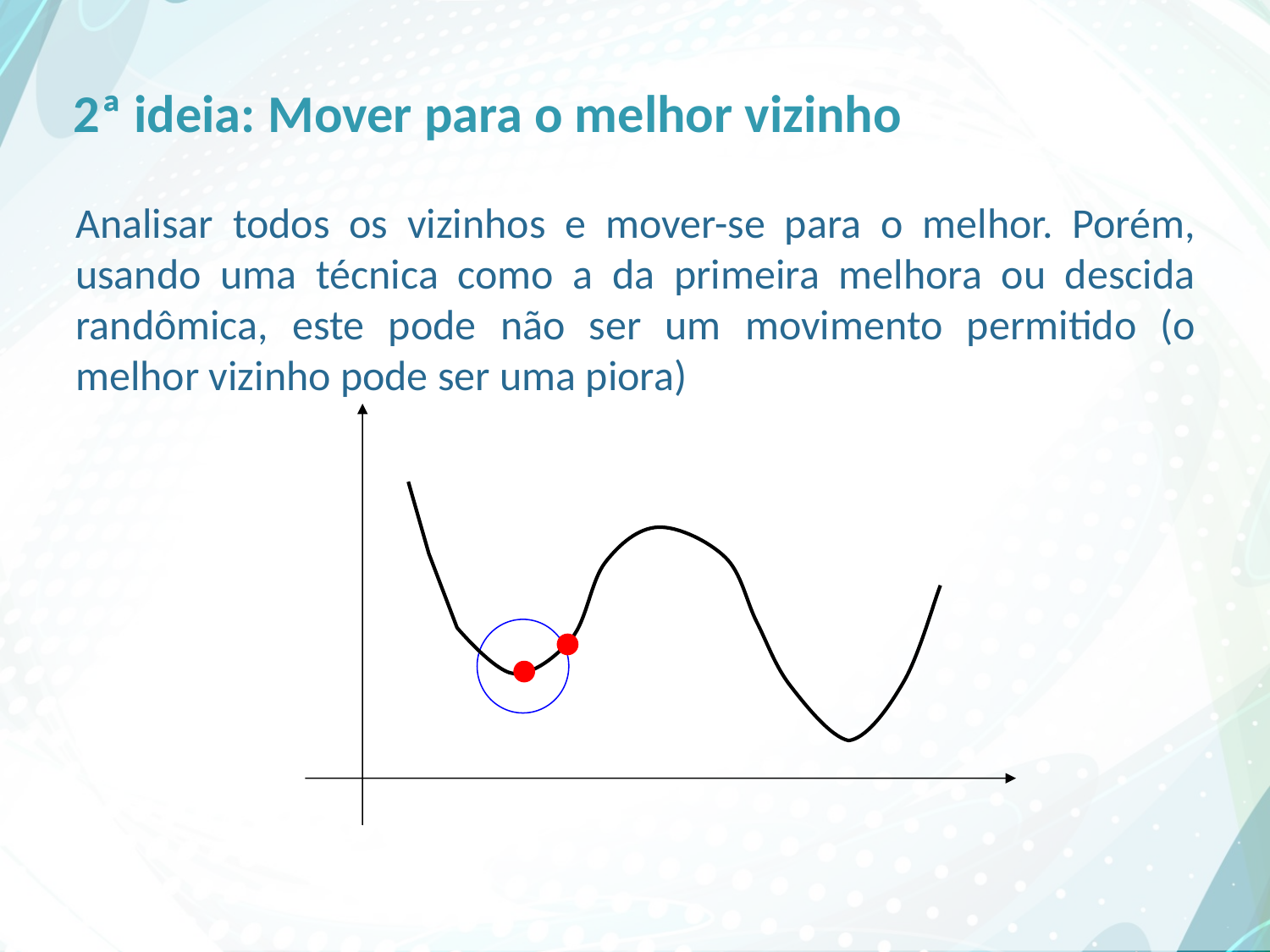

# 2ª ideia: Mover para o melhor vizinho
Analisar todos os vizinhos e mover-se para o melhor. Porém, usando uma técnica como a da primeira melhora ou descida randômica, este pode não ser um movimento permitido (o melhor vizinho pode ser uma piora)